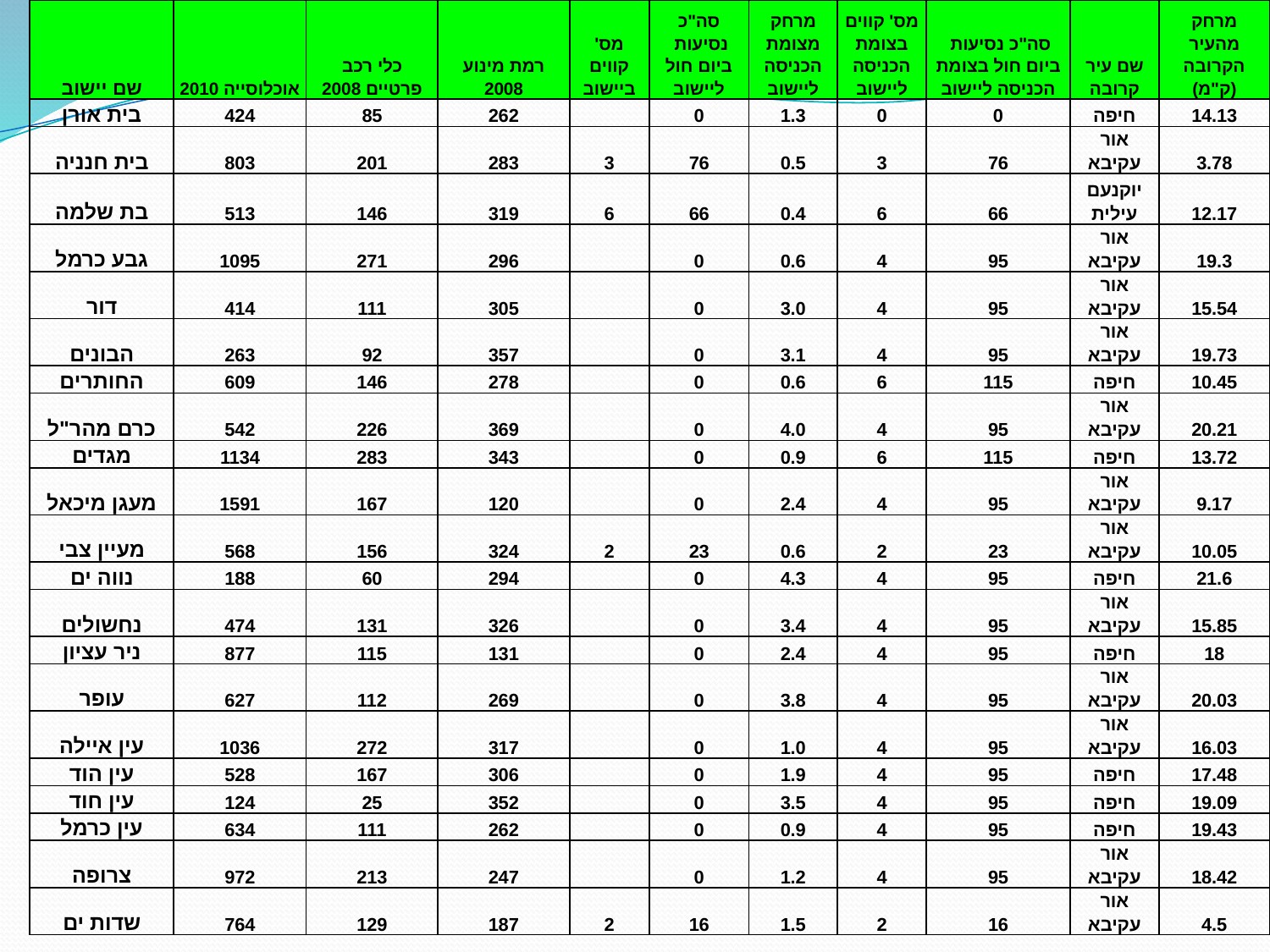

| שם יישוב | אוכלוסייה 2010 | כלי רכב פרטיים 2008 | רמת מינוע 2008 | מס' קווים ביישוב | סה"כ נסיעות ביום חול ליישוב | מרחק מצומת הכניסה ליישוב | מס' קווים בצומת הכניסה ליישוב | סה"כ נסיעות ביום חול בצומת הכניסה ליישוב | שם עיר קרובה | מרחק מהעיר הקרובה (ק"מ) |
| --- | --- | --- | --- | --- | --- | --- | --- | --- | --- | --- |
| בית אורן | 424 | 85 | 262 |  | 0 | 1.3 | 0 | 0 | חיפה | 14.13 |
| בית חנניה | 803 | 201 | 283 | 3 | 76 | 0.5 | 3 | 76 | אור עקיבא | 3.78 |
| בת שלמה | 513 | 146 | 319 | 6 | 66 | 0.4 | 6 | 66 | יוקנעם עילית | 12.17 |
| גבע כרמל | 1095 | 271 | 296 |  | 0 | 0.6 | 4 | 95 | אור עקיבא | 19.3 |
| דור | 414 | 111 | 305 |  | 0 | 3.0 | 4 | 95 | אור עקיבא | 15.54 |
| הבונים | 263 | 92 | 357 |  | 0 | 3.1 | 4 | 95 | אור עקיבא | 19.73 |
| החותרים | 609 | 146 | 278 |  | 0 | 0.6 | 6 | 115 | חיפה | 10.45 |
| כרם מהר"ל | 542 | 226 | 369 |  | 0 | 4.0 | 4 | 95 | אור עקיבא | 20.21 |
| מגדים | 1134 | 283 | 343 |  | 0 | 0.9 | 6 | 115 | חיפה | 13.72 |
| מעגן מיכאל | 1591 | 167 | 120 |  | 0 | 2.4 | 4 | 95 | אור עקיבא | 9.17 |
| מעיין צבי | 568 | 156 | 324 | 2 | 23 | 0.6 | 2 | 23 | אור עקיבא | 10.05 |
| נווה ים | 188 | 60 | 294 |  | 0 | 4.3 | 4 | 95 | חיפה | 21.6 |
| נחשולים | 474 | 131 | 326 |  | 0 | 3.4 | 4 | 95 | אור עקיבא | 15.85 |
| ניר עציון | 877 | 115 | 131 |  | 0 | 2.4 | 4 | 95 | חיפה | 18 |
| עופר | 627 | 112 | 269 |  | 0 | 3.8 | 4 | 95 | אור עקיבא | 20.03 |
| עין איילה | 1036 | 272 | 317 |  | 0 | 1.0 | 4 | 95 | אור עקיבא | 16.03 |
| עין הוד | 528 | 167 | 306 |  | 0 | 1.9 | 4 | 95 | חיפה | 17.48 |
| עין חוד | 124 | 25 | 352 |  | 0 | 3.5 | 4 | 95 | חיפה | 19.09 |
| עין כרמל | 634 | 111 | 262 |  | 0 | 0.9 | 4 | 95 | חיפה | 19.43 |
| צרופה | 972 | 213 | 247 |  | 0 | 1.2 | 4 | 95 | אור עקיבא | 18.42 |
| שדות ים | 764 | 129 | 187 | 2 | 16 | 1.5 | 2 | 16 | אור עקיבא | 4.5 |